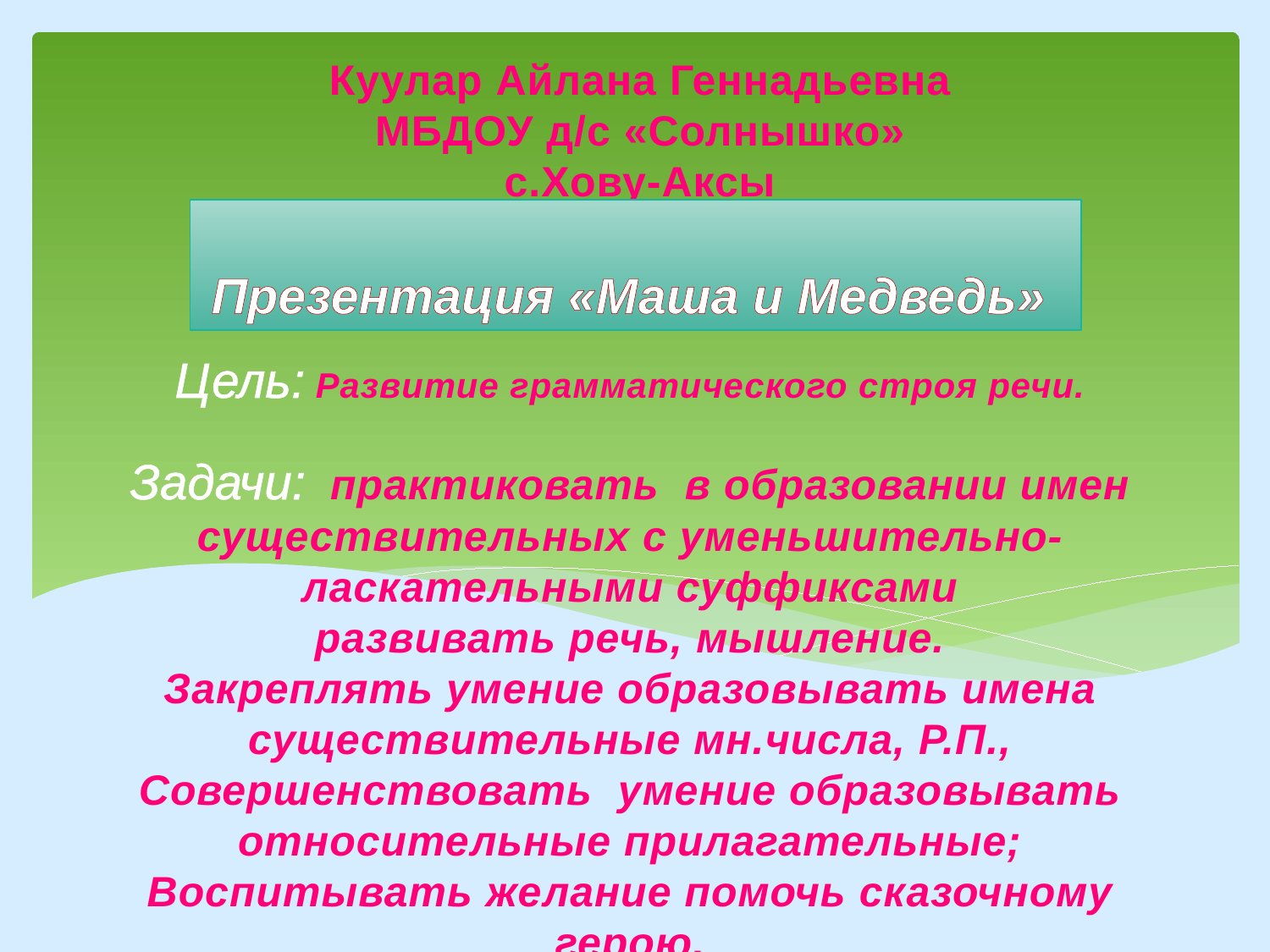

Куулар Айлана Геннадьевна
МБДОУ д/с «Солнышко»
с.Хову-Аксы
Презентация «Маша и Медведь»
# Цель: Развитие грамматического строя речи. Задачи:  практиковать  в образовании имен существительных с уменьшительно-ласкательными суффиксами развивать речь, мышление. Закреплять умение образовывать имена существительные мн.числа, Р.П., Совершенствовать  умение образовывать относительные прилагательные; Воспитывать желание помочь сказочному герою.